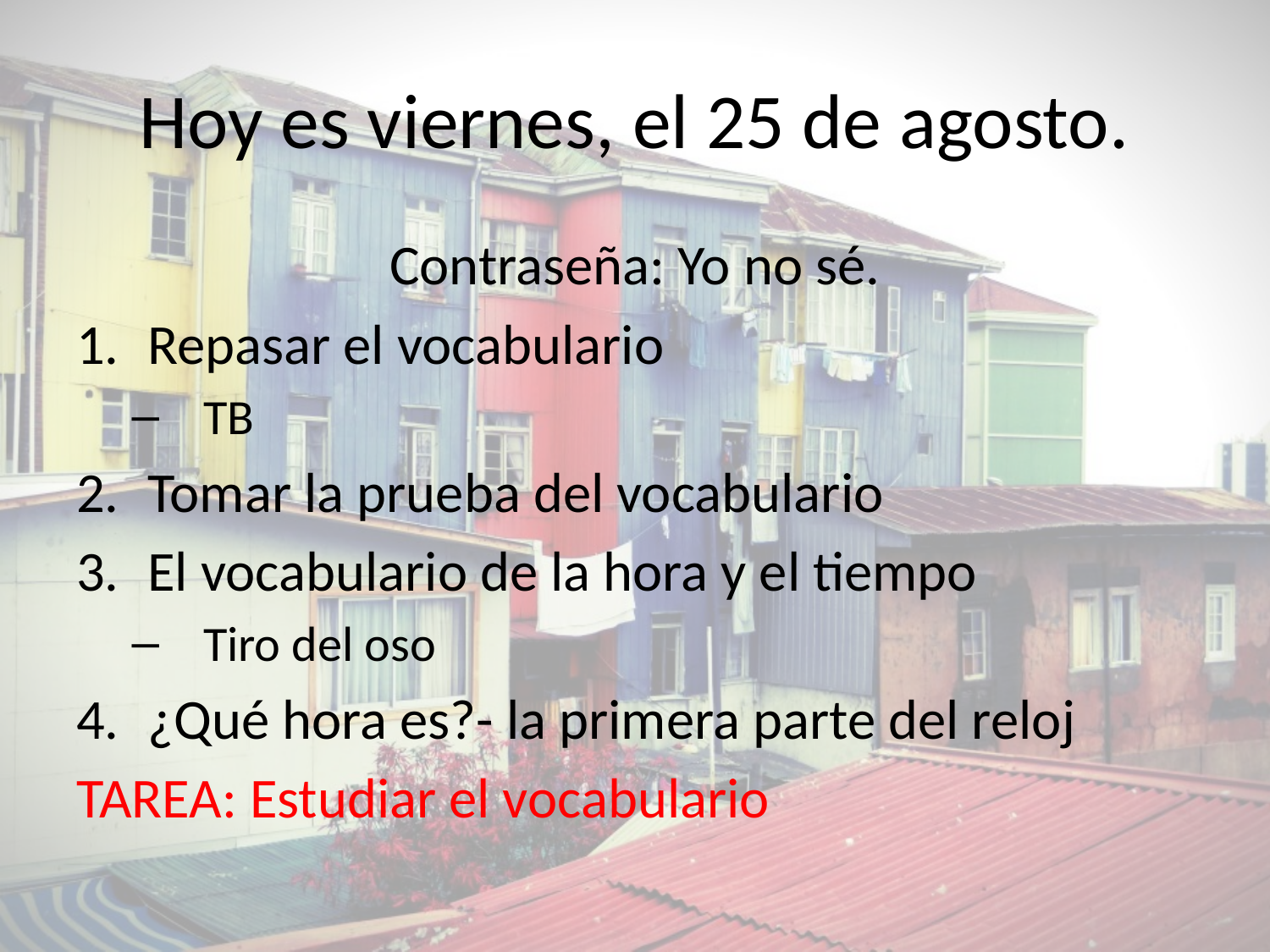

# Hoy es viernes, el 25 de agosto.
Contraseña: Yo no sé.
Repasar el vocabulario
TB
Tomar la prueba del vocabulario
El vocabulario de la hora y el tiempo
Tiro del oso
¿Qué hora es?- la primera parte del reloj
TAREA: Estudiar el vocabulario